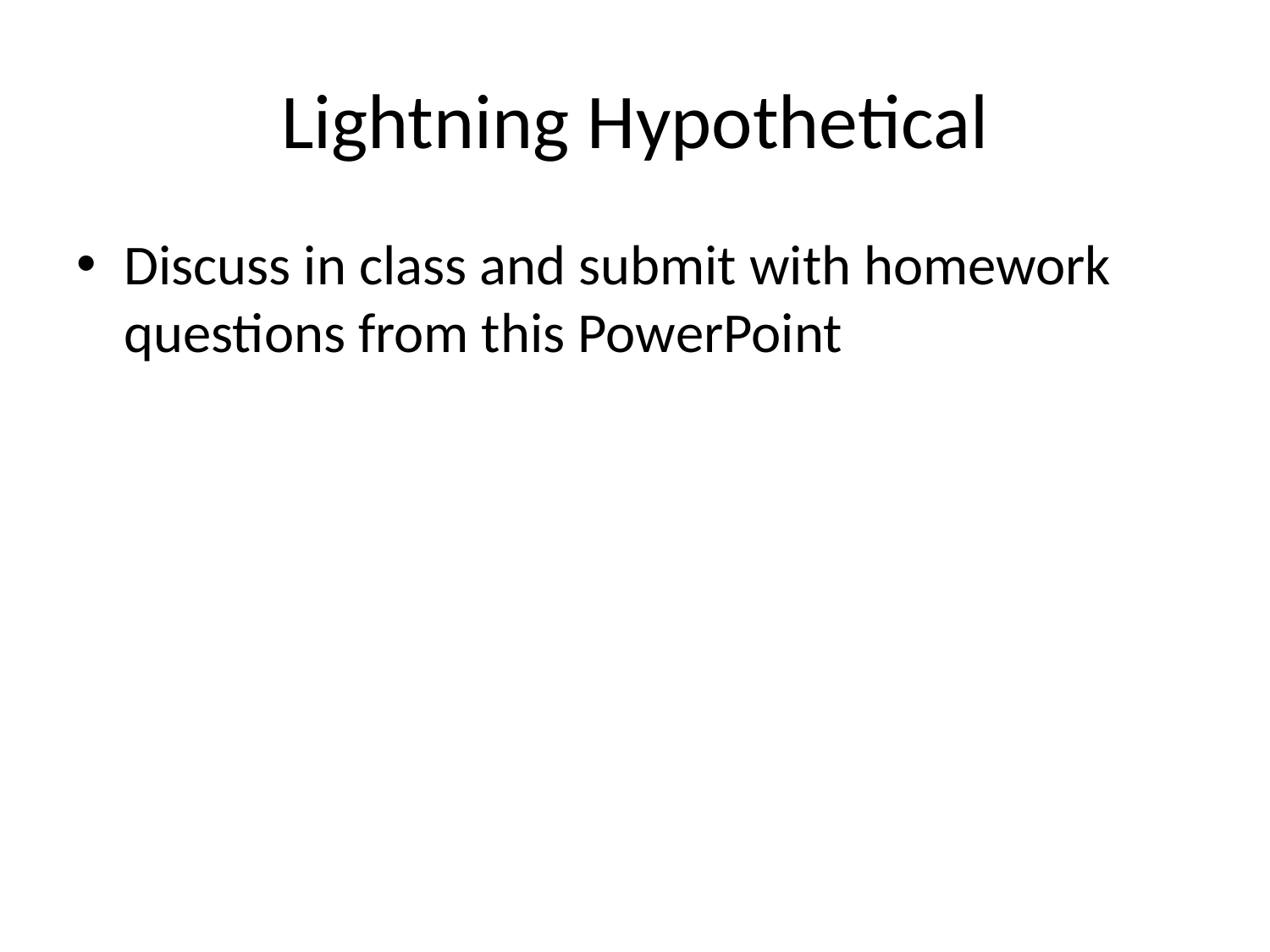

# Lightning Hypothetical
Discuss in class and submit with homework questions from this PowerPoint